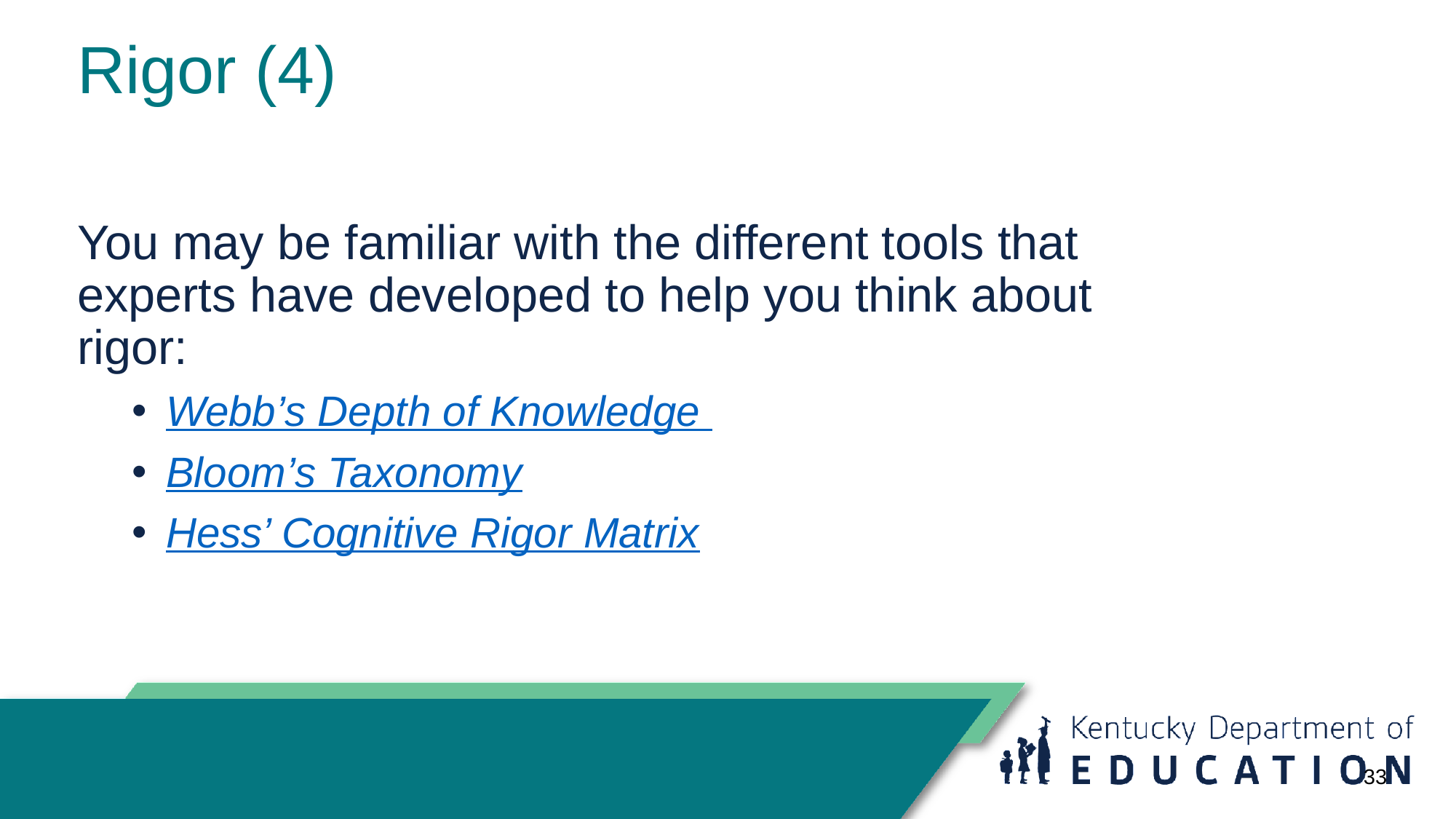

# Rigor (4)
You may be familiar with the different tools that experts have developed to help you think about rigor:
Webb’s Depth of Knowledge
Bloom’s Taxonomy
Hess’ Cognitive Rigor Matrix
33